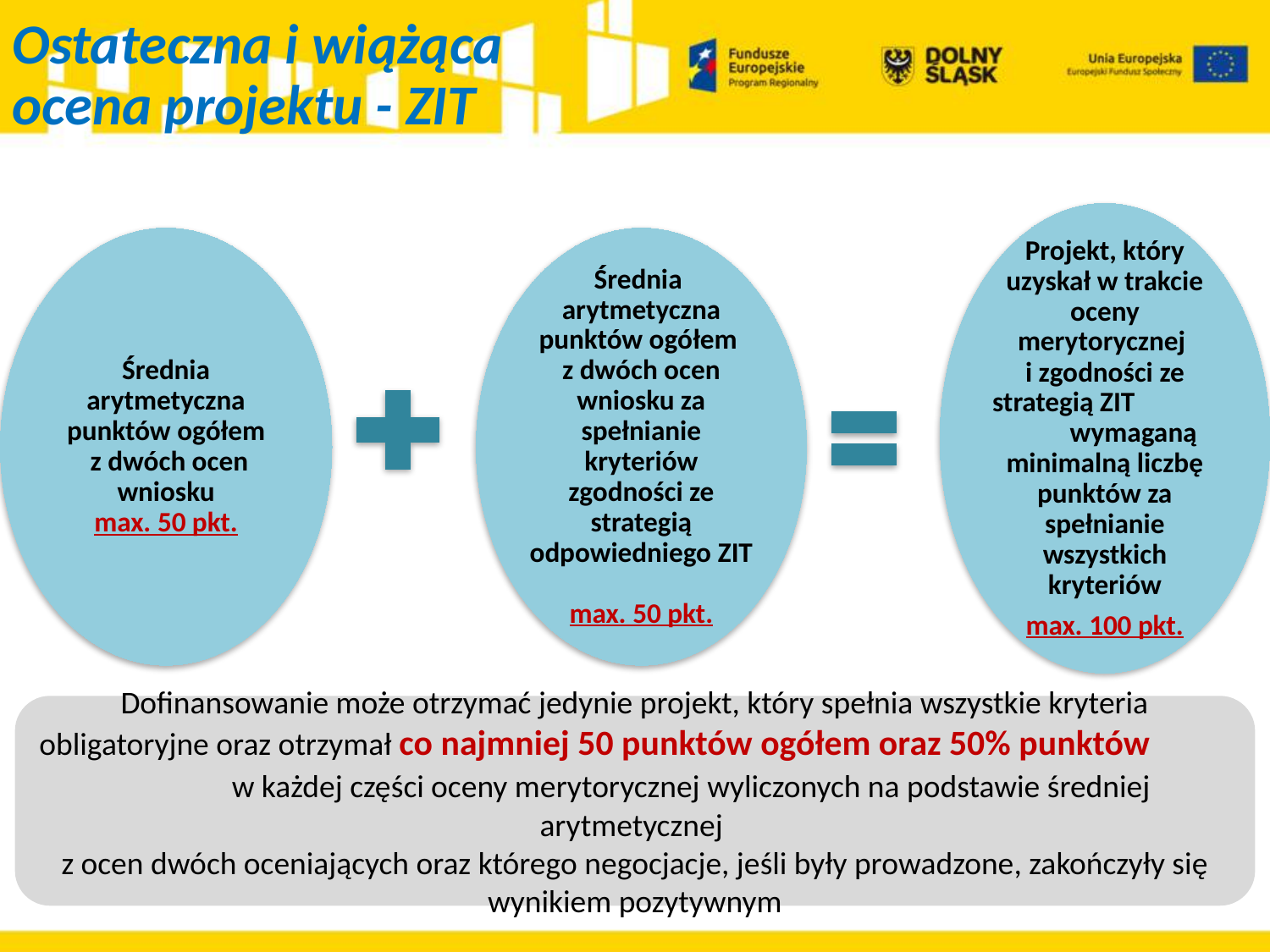

Ostateczna i wiążąca
ocena projektu - ZIT

Średnia arytmetyczna punktów ogółem
 z dwóch ocen wniosku
max. 50 pkt.

Średnia
arytmetyczna punktów ogółem
z dwóch ocen wniosku za spełnianie kryteriów zgodności ze strategią odpowiedniego ZIT
max. 50 pkt.

Projekt, który uzyskał w trakcie oceny merytorycznej
i zgodności ze strategią ZIT                       wymaganą minimalną liczbę punktów za spełnianie wszystkich kryteriów
max. 100 pkt.

Dofinansowanie może otrzymać jedynie projekt, który spełnia wszystkie kryteria obligatoryjne oraz otrzymał co najmniej 50 punktów ogółem oraz 50% punktów                         w każdej części oceny merytorycznej wyliczonych na podstawie średniej arytmetycznej
z ocen dwóch oceniających oraz którego negocjacje, jeśli były prowadzone, zakończyły się wynikiem pozytywnym